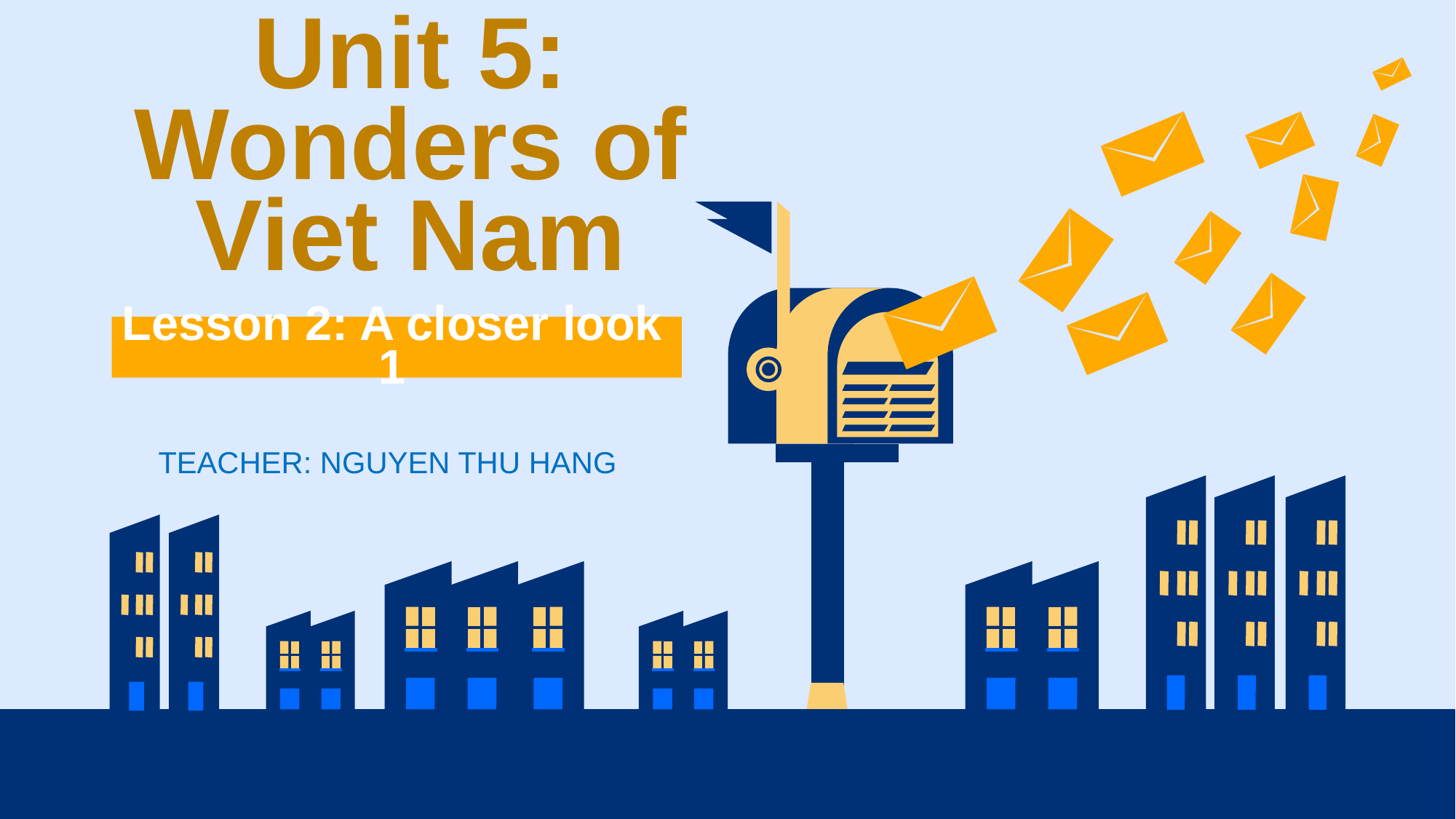

# Unit 5: Wonders of Viet Nam

Lesson 2: A closer look 1
TEACHER: NGUYEN THU HANG